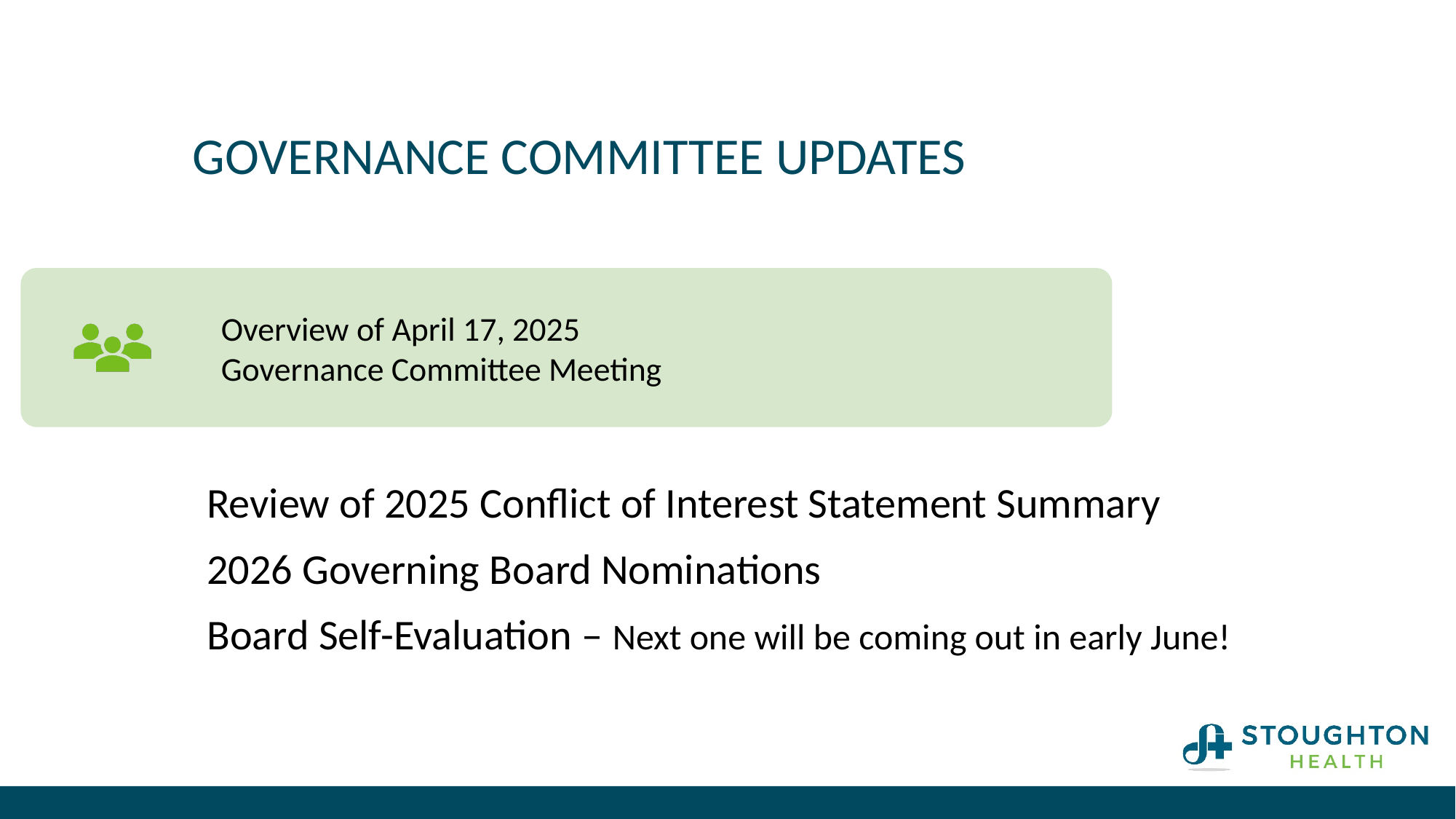

# Governance Committee Updates
Overview of April 17, 2025 Governance Committee Meeting

Review of 2025 Conflict of Interest Statement Summary
2026 Governing Board Nominations
Board Self-Evaluation – Next one will be coming out in early June!